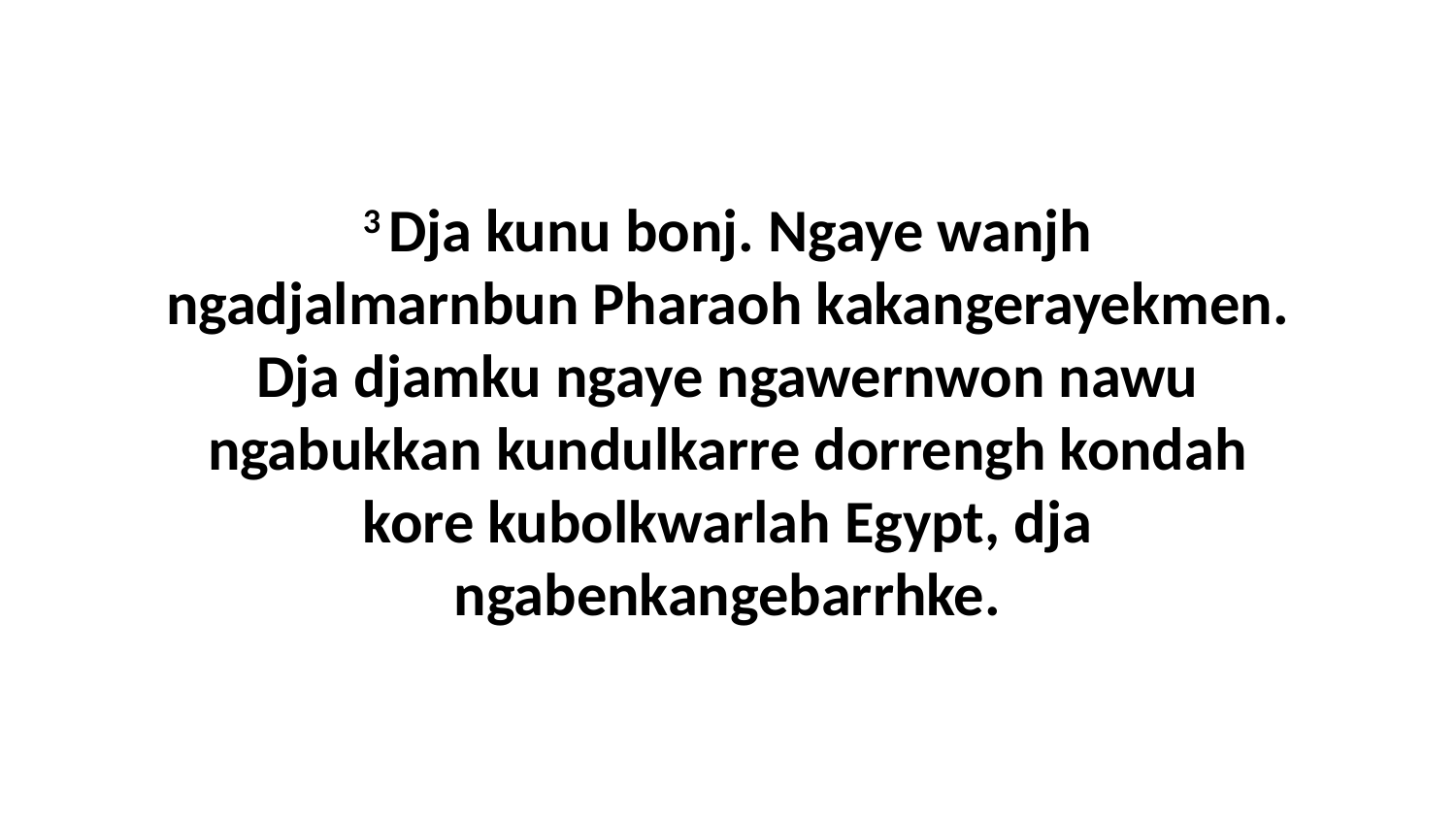

3 Dja kunu bonj. Ngaye wanjh ngadjalmarnbun Pharaoh kakangerayekmen. Dja djamku ngaye ngawernwon nawu ngabukkan kundulkarre dorrengh kondah kore kubolkwarlah Egypt, dja ngabenkangebarrhke.